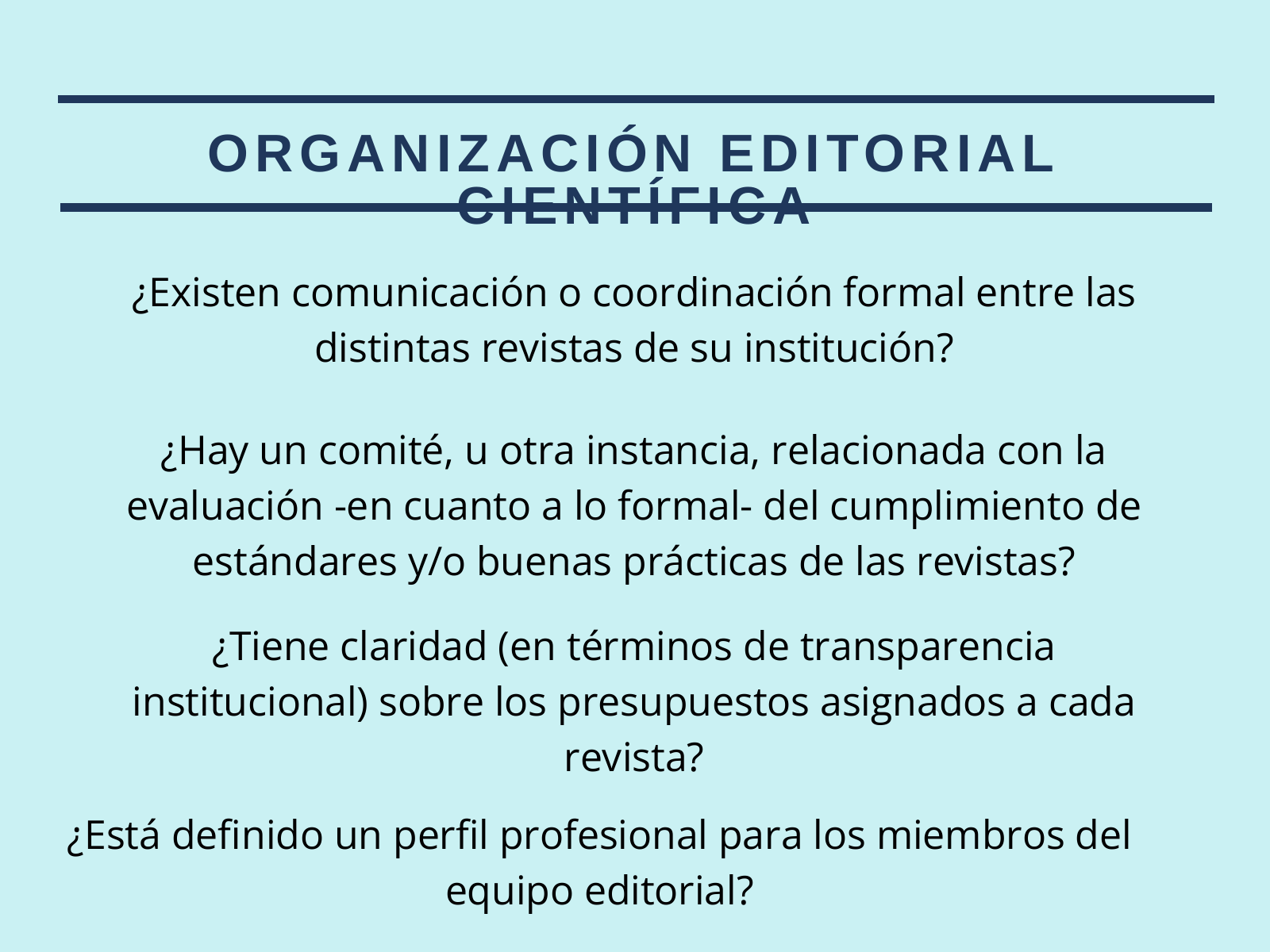

ORGANIZACIÓN EDITORIAL CIENTÍFICA

¿Existen comunicación o coordinación formal entre las distintas revistas de su institución?
¿Hay un comité, u otra instancia, relacionada con la evaluación -en cuanto a lo formal- del cumplimiento de estándares y/o buenas prácticas de las revistas?
¿Tiene claridad (en términos de transparencia institucional) sobre los presupuestos asignados a cada revista?
¿Está definido un perfil profesional para los miembros del equipo editorial?